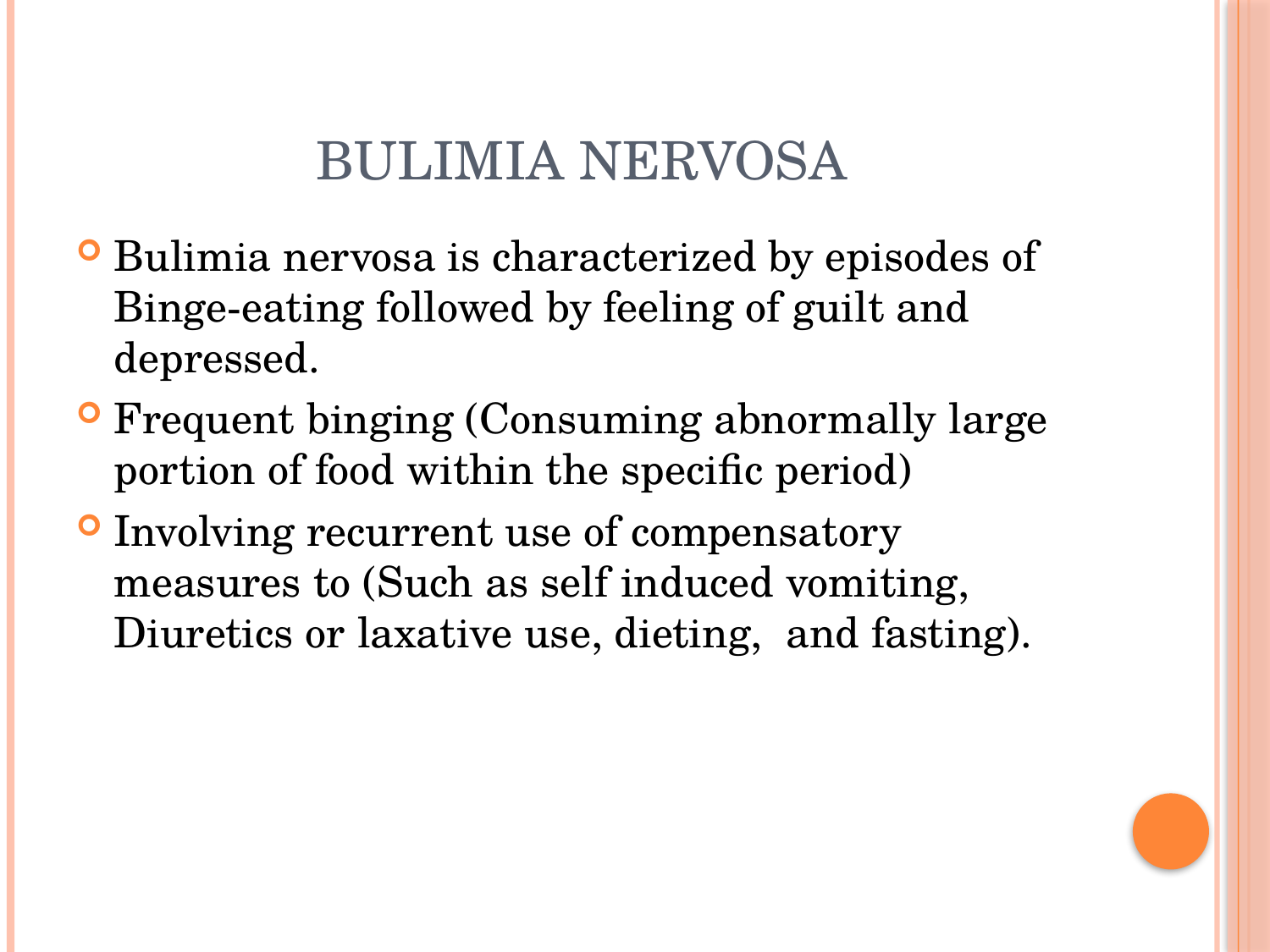

# Bulimia nervosa
Bulimia nervosa is characterized by episodes of Binge-eating followed by feeling of guilt and depressed.
Frequent binging (Consuming abnormally large portion of food within the specific period)
Involving recurrent use of compensatory measures to (Such as self induced vomiting, Diuretics or laxative use, dieting,  and fasting).